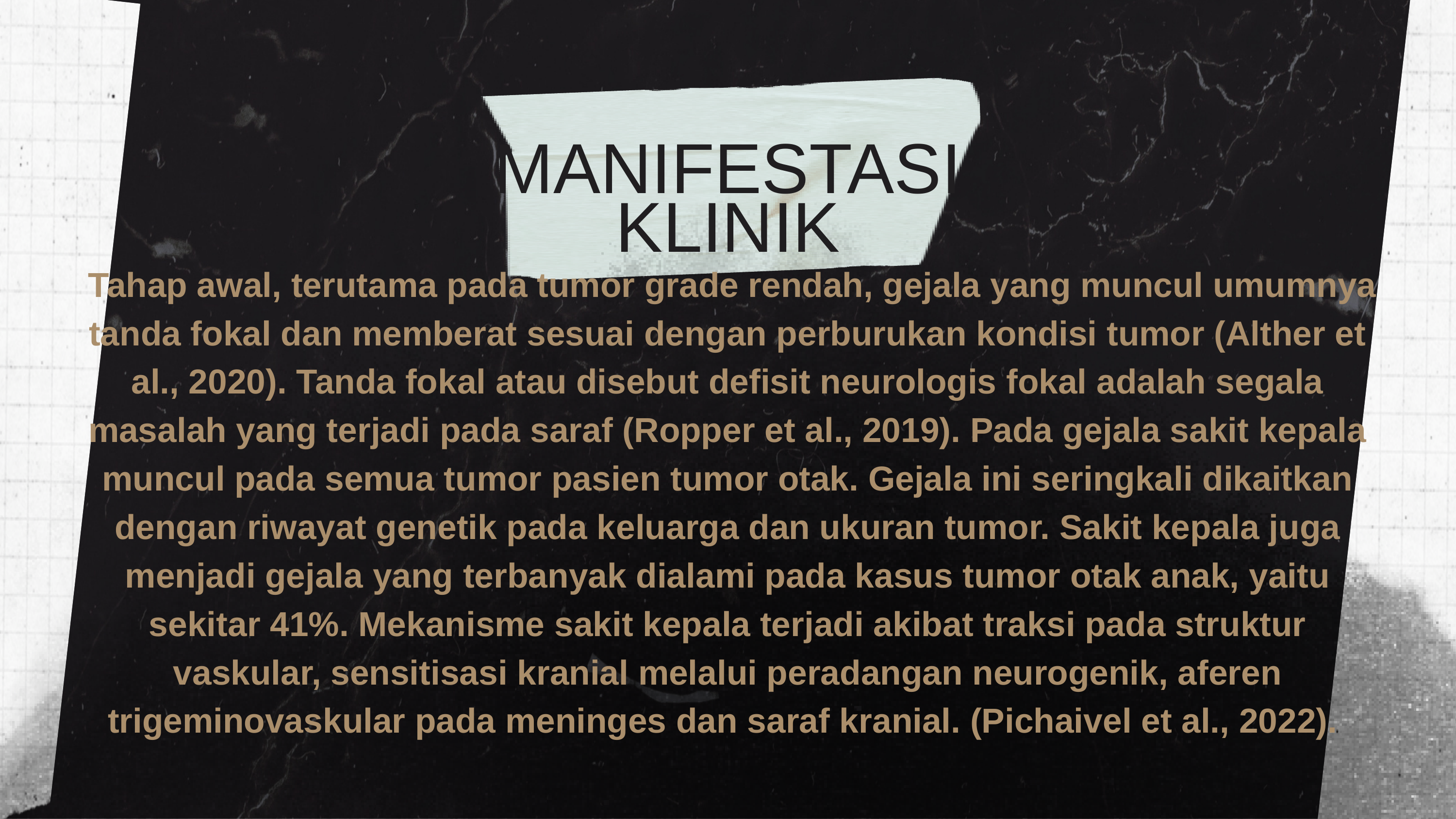

MANIFESTASI KLINIK

 Tahap awal, terutama pada tumor grade rendah, gejala yang muncul umumnya tanda fokal dan memberat sesuai dengan perburukan kondisi tumor (Alther et al., 2020). Tanda fokal atau disebut defisit neurologis fokal adalah segala masalah yang terjadi pada saraf (Ropper et al., 2019). Pada gejala sakit kepala muncul pada semua tumor pasien tumor otak. Gejala ini seringkali dikaitkan dengan riwayat genetik pada keluarga dan ukuran tumor. Sakit kepala juga menjadi gejala yang terbanyak dialami pada kasus tumor otak anak, yaitu sekitar 41%. Mekanisme sakit kepala terjadi akibat traksi pada struktur vaskular, sensitisasi kranial melalui peradangan neurogenik, aferen trigeminovaskular pada meninges dan saraf kranial. (Pichaivel et al., 2022).